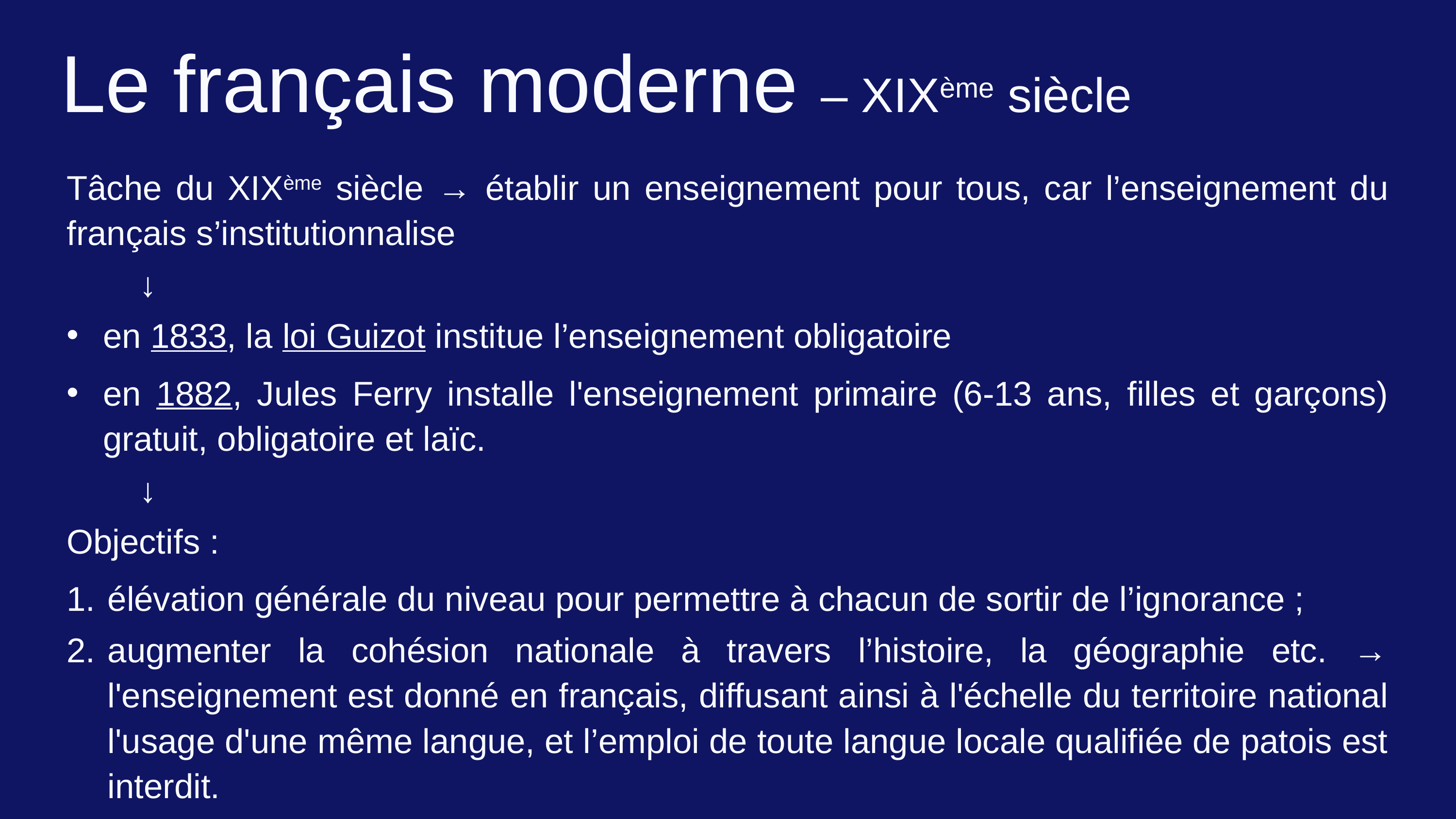

Le français moderne – XIXème siècle
Tâche du XIXème siècle → établir un enseignement pour tous, car l’enseignement du français s’institutionnalise
	↓
en 1833, la loi Guizot institue l’enseignement obligatoire
en 1882, Jules Ferry installe l'enseignement primaire (6-13 ans, filles et garçons) gratuit, obligatoire et laïc.
	↓
Objectifs :
élévation générale du niveau pour permettre à chacun de sortir de l’ignorance ;
augmenter la cohésion nationale à travers l’histoire, la géographie etc. → l'enseignement est donné en français, diffusant ainsi à l'échelle du territoire national l'usage d'une même langue, et l’emploi de toute langue locale qualifiée de patois est interdit.